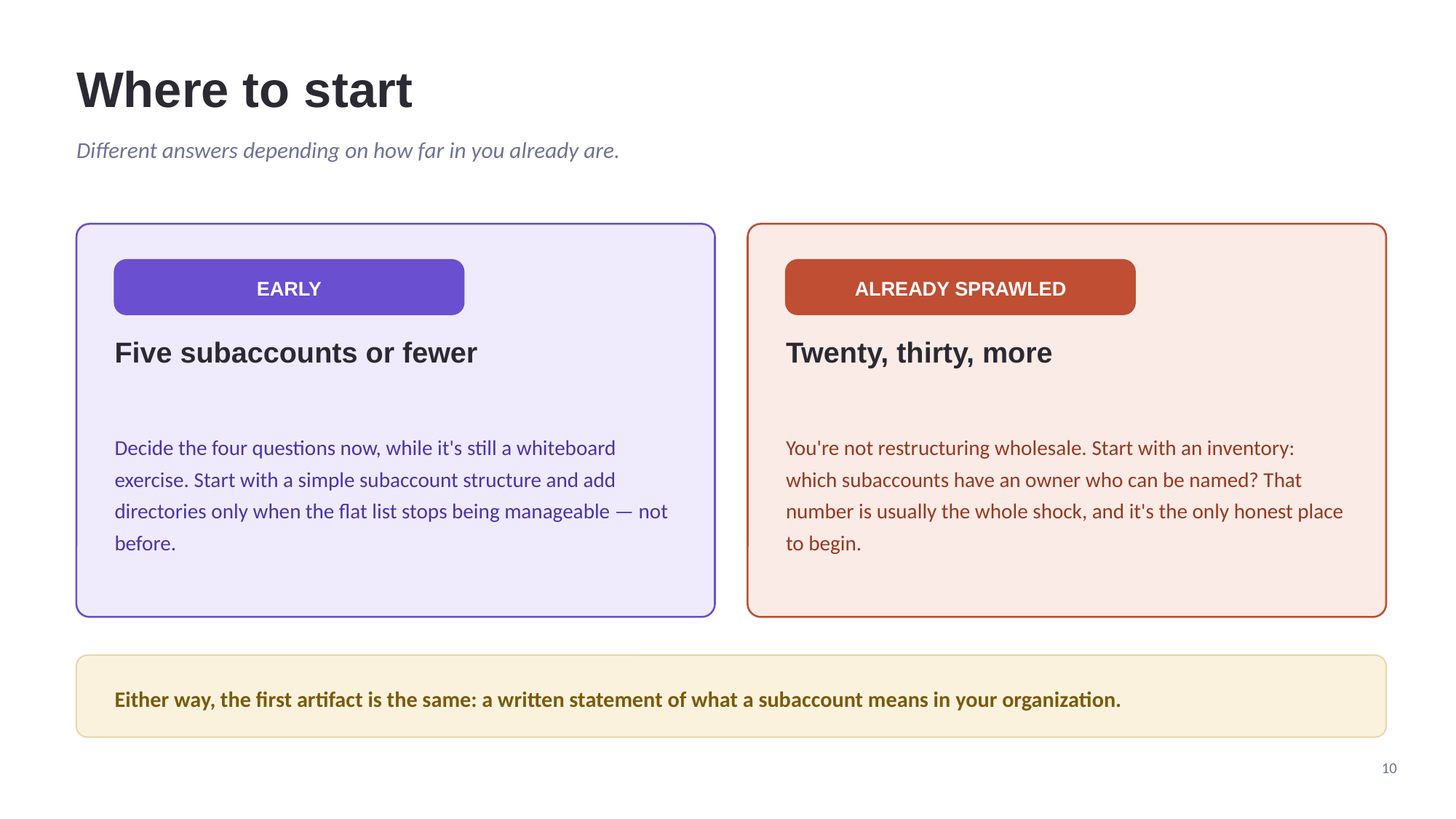

Where to start
Different answers depending on how far in you already are.

EARLY
ALREADY SPRAWLED
Five subaccounts or fewer
Twenty, thirty, more
Decide the four questions now, while it's still a whiteboard exercise. Start with a simple subaccount structure and add directories only when the flat list stops being manageable — not before.
You're not restructuring wholesale. Start with an inventory: which subaccounts have an owner who can be named? That number is usually the whole shock, and it's the only honest place to begin.

Either way, the first artifact is the same: a written statement of what a subaccount means in your organization.
10